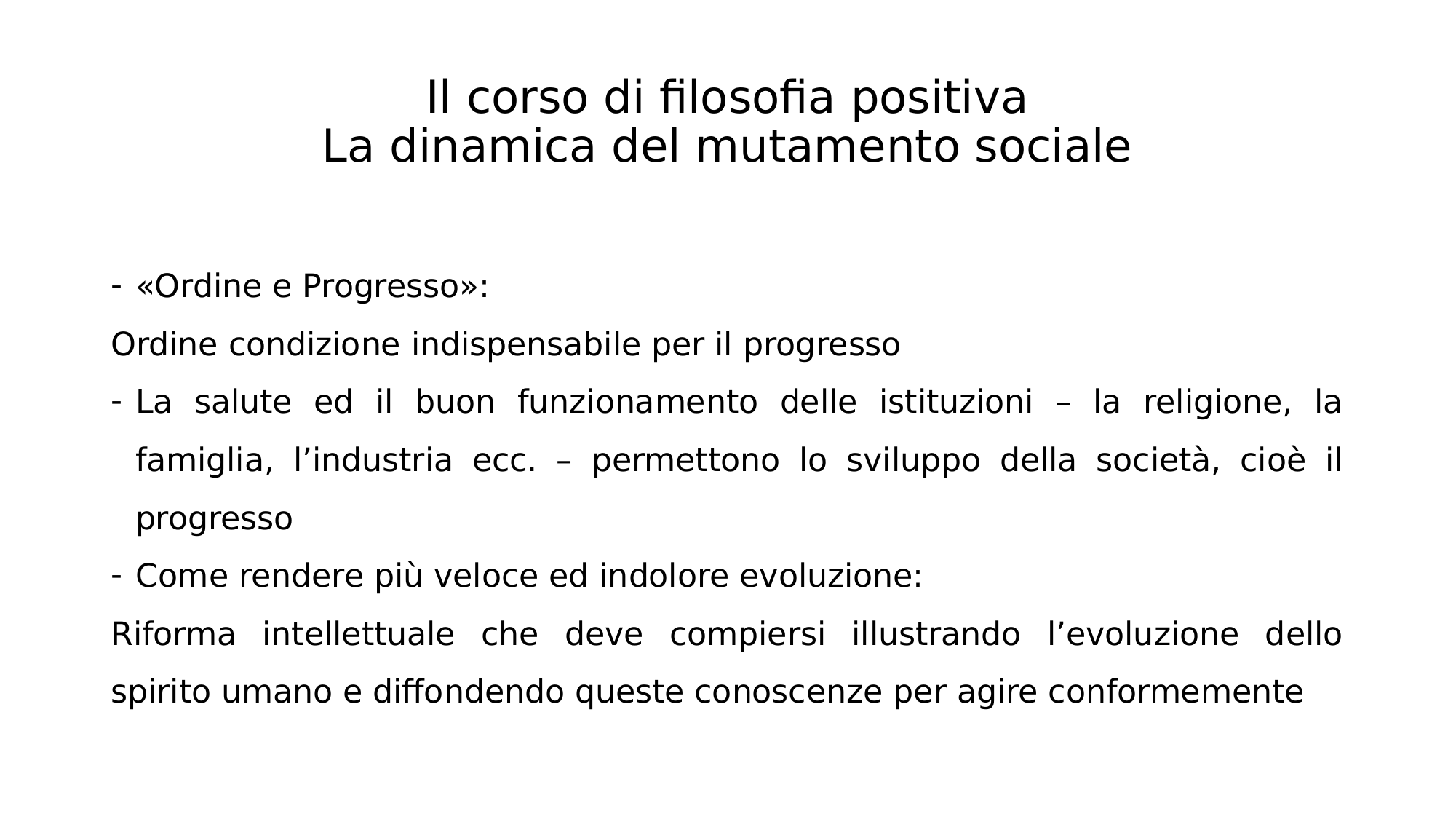

# Il corso di filosofia positiva La dinamica del mutamento sociale
«Ordine e Progresso»:
Ordine condizione indispensabile per il progresso
La salute ed il buon funzionamento delle istituzioni – la religione, la famiglia, l’industria ecc. – permettono lo sviluppo della società, cioè il progresso
Come rendere più veloce ed indolore evoluzione:
Riforma intellettuale che deve compiersi illustrando l’evoluzione dello spirito umano e diffondendo queste conoscenze per agire conformemente